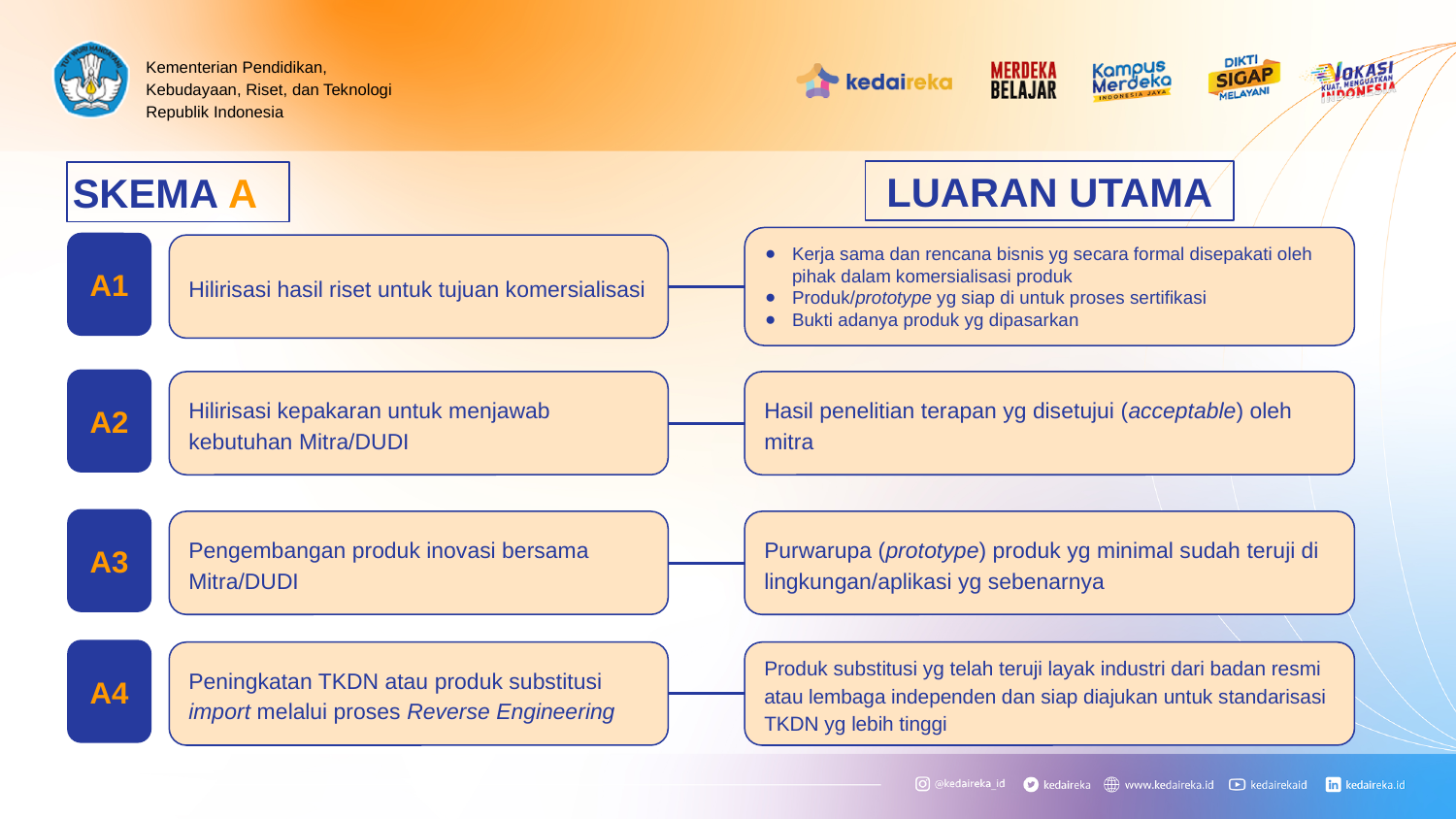

Kementerian Pendidikan,
Kebudayaan, Riset, dan Teknologi
Republik Indonesia
LUARAN UTAMA
SKEMA A
Kerja sama dan rencana bisnis yg secara formal disepakati oleh pihak dalam komersialisasi produk
Produk/prototype yg siap di untuk proses sertifikasi
Bukti adanya produk yg dipasarkan
A1
Hilirisasi hasil riset untuk tujuan komersialisasi
A2
Hilirisasi kepakaran untuk menjawab kebutuhan Mitra/DUDI
Hasil penelitian terapan yg disetujui (acceptable) oleh mitra
A3
Pengembangan produk inovasi bersama Mitra/DUDI
Purwarupa (prototype) produk yg minimal sudah teruji di lingkungan/aplikasi yg sebenarnya
A4
Peningkatan TKDN atau produk substitusi import melalui proses Reverse Engineering
Produk substitusi yg telah teruji layak industri dari badan resmi atau lembaga independen dan siap diajukan untuk standarisasi TKDN yg lebih tinggi